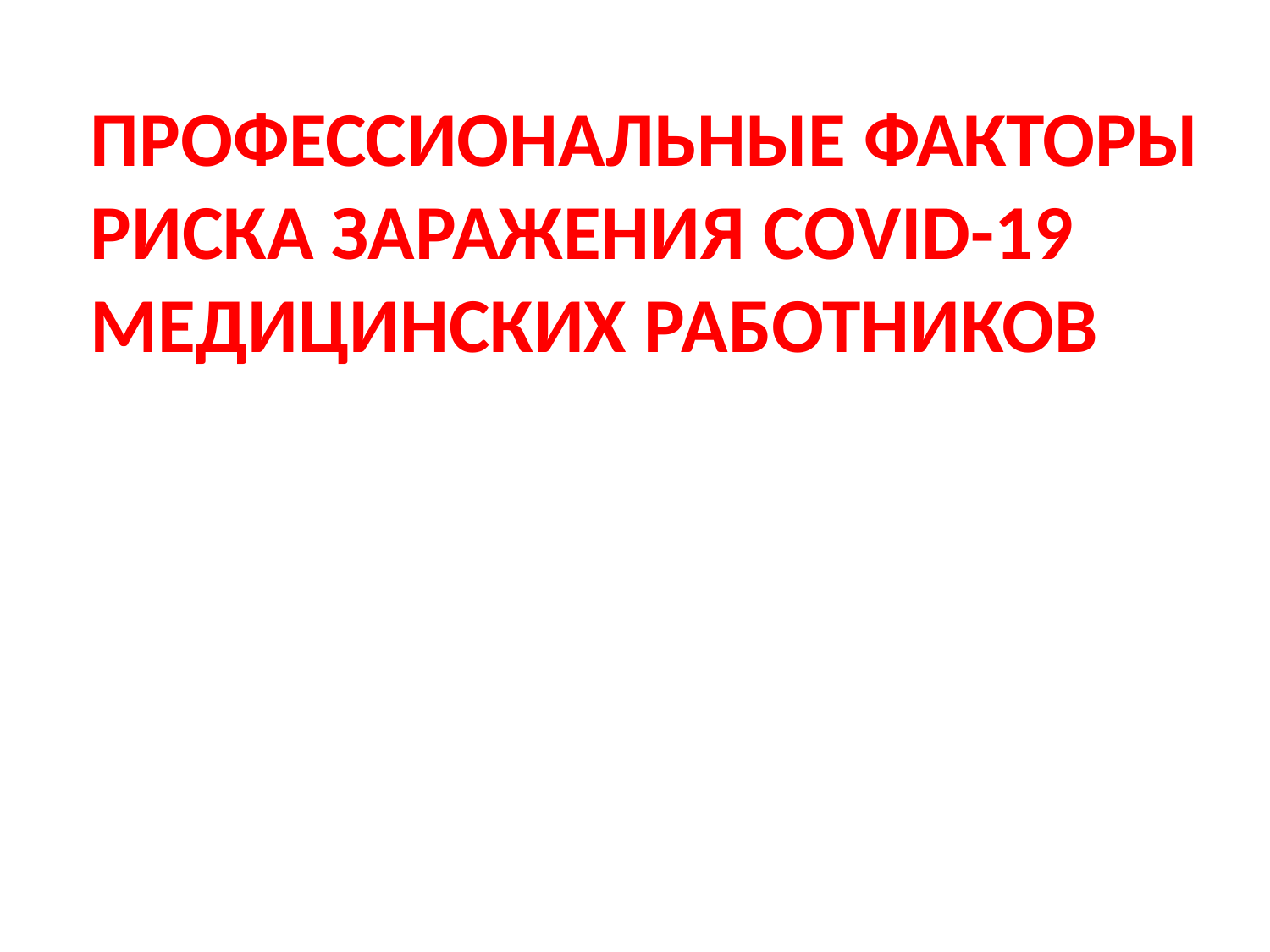

# Профессиональные факторы риска заражения COVID-19 медицинских работников